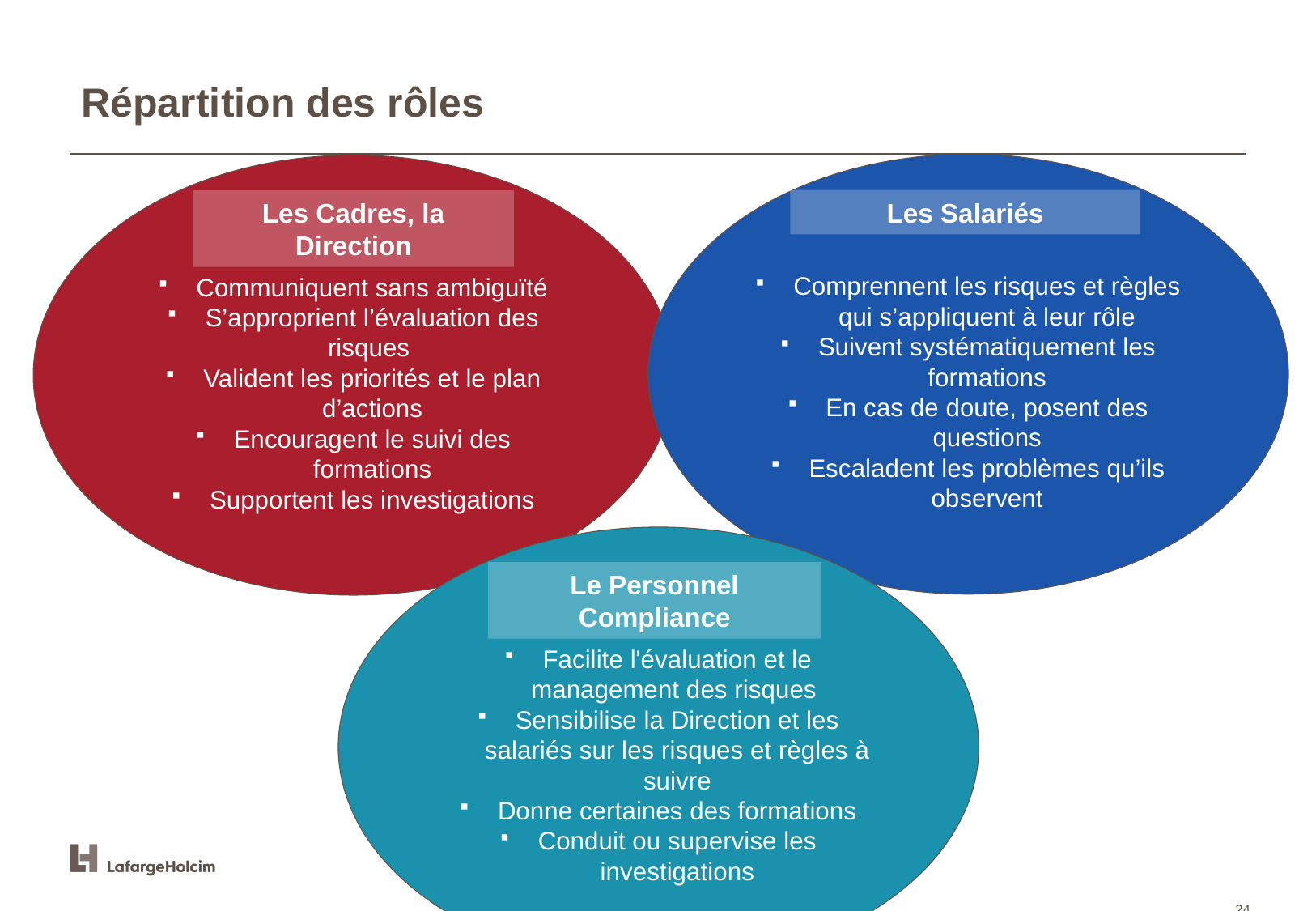

# Répartition des rôles

Comprennent les risques et règles qui s’appliquent à leur rôle
Suivent systématiquement les formations
En cas de doute, posent des questions
Escaladent les problèmes qu’ils observent

Communiquent sans ambiguïté
S’approprient l’évaluation des risques
Valident les priorités et le plan d’actions
Encouragent le suivi des formations
Supportent les investigations

Les Salariés
Les Cadres, la Direction

Facilite l'évaluation et le management des risques
Sensibilise la Direction et les salariés sur les risques et règles à suivre
Donne certaines des formations
Conduit ou supervise les investigations

Le Personnel Compliance
24